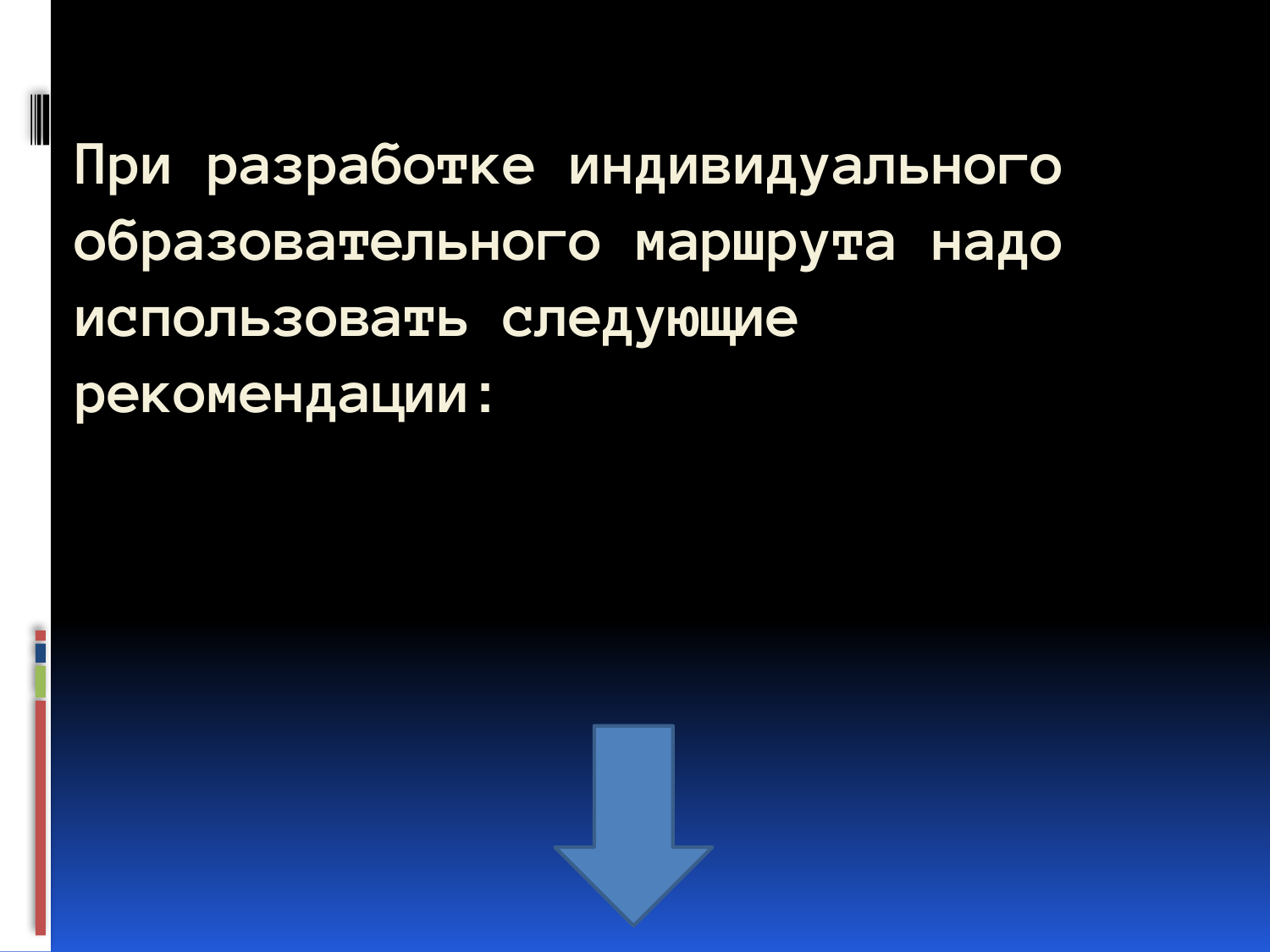

# При разработке индивидуального образовательного маршрута надо использовать следующие рекомендации: